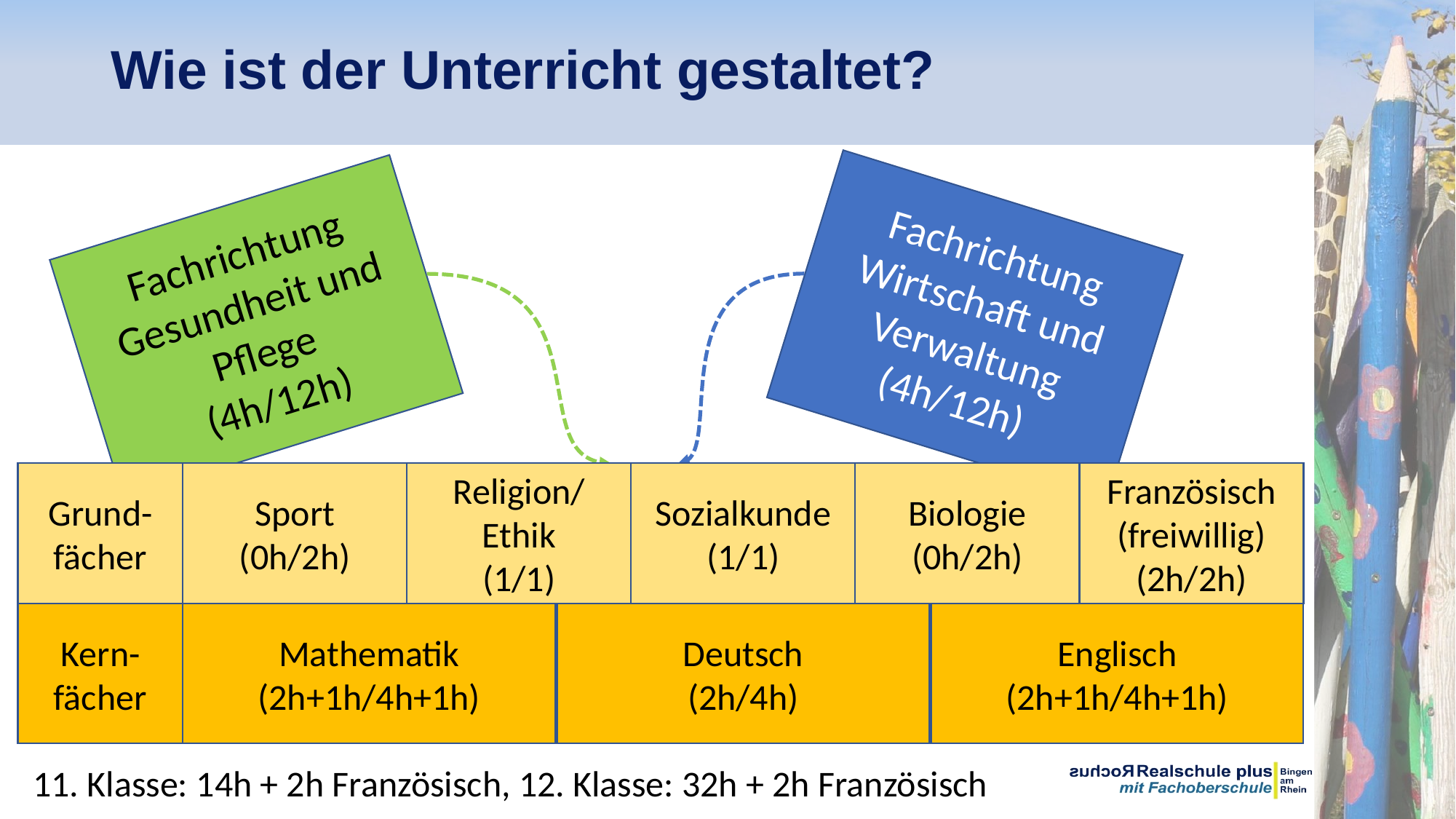

# Wie ist der Unterricht gestaltet?
Fachrichtung
Wirtschaft und Verwaltung
(4h/12h)
Fachrichtung
Gesundheit und Pflege
(4h/12h)
Grund-fächer
Sport
(0h/2h)
Religion/
Ethik
(1/1)
Sozialkunde
(1/1)
Biologie
(0h/2h)
Französisch (freiwillig)
(2h/2h)
Kern-fächer
Mathematik
(2h+1h/4h+1h)
Deutsch
(2h/4h)
Englisch
(2h+1h/4h+1h)
11. Klasse: 14h + 2h Französisch, 12. Klasse: 32h + 2h Französisch